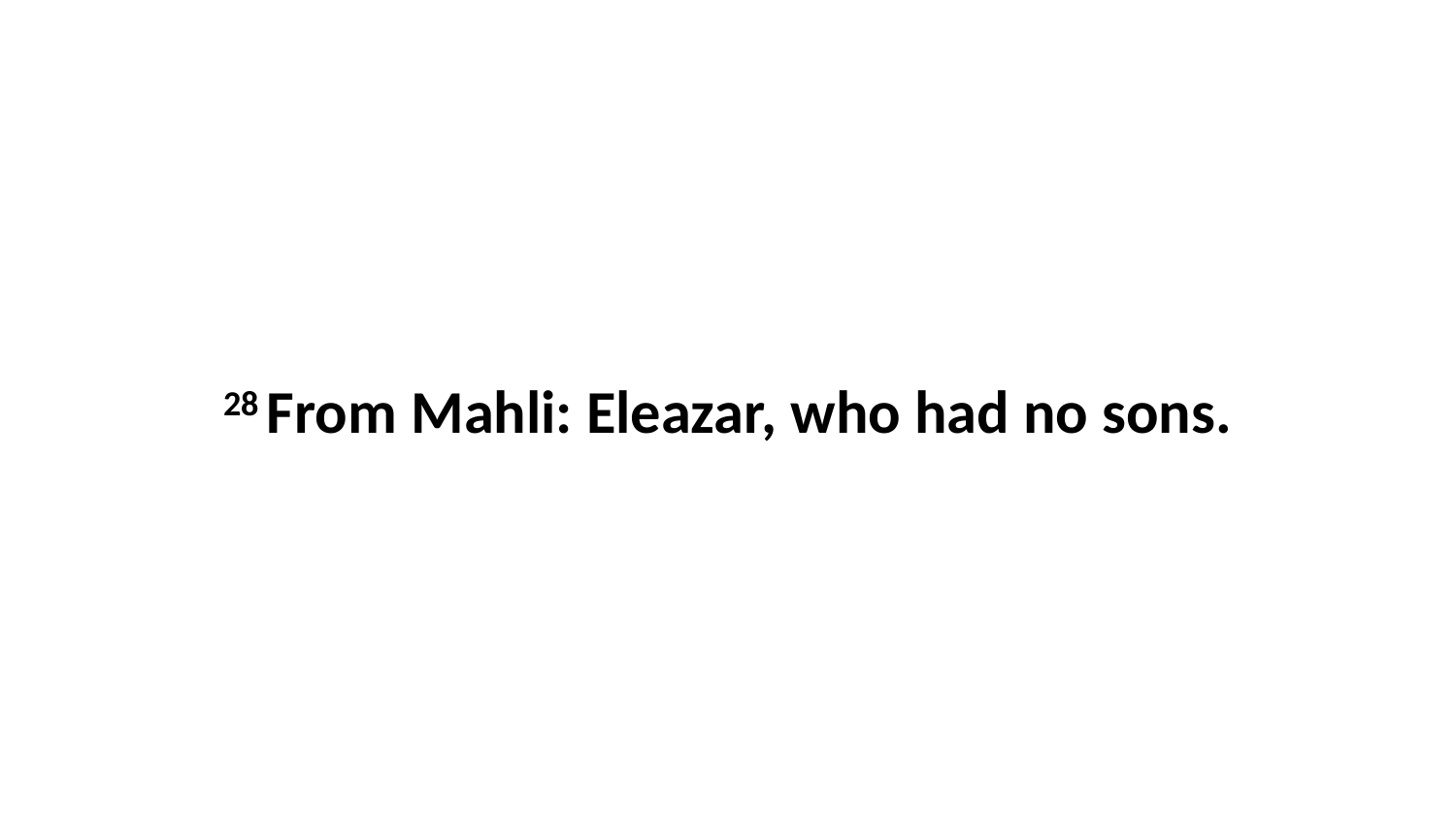

28 From Mahli: Eleazar, who had no sons.